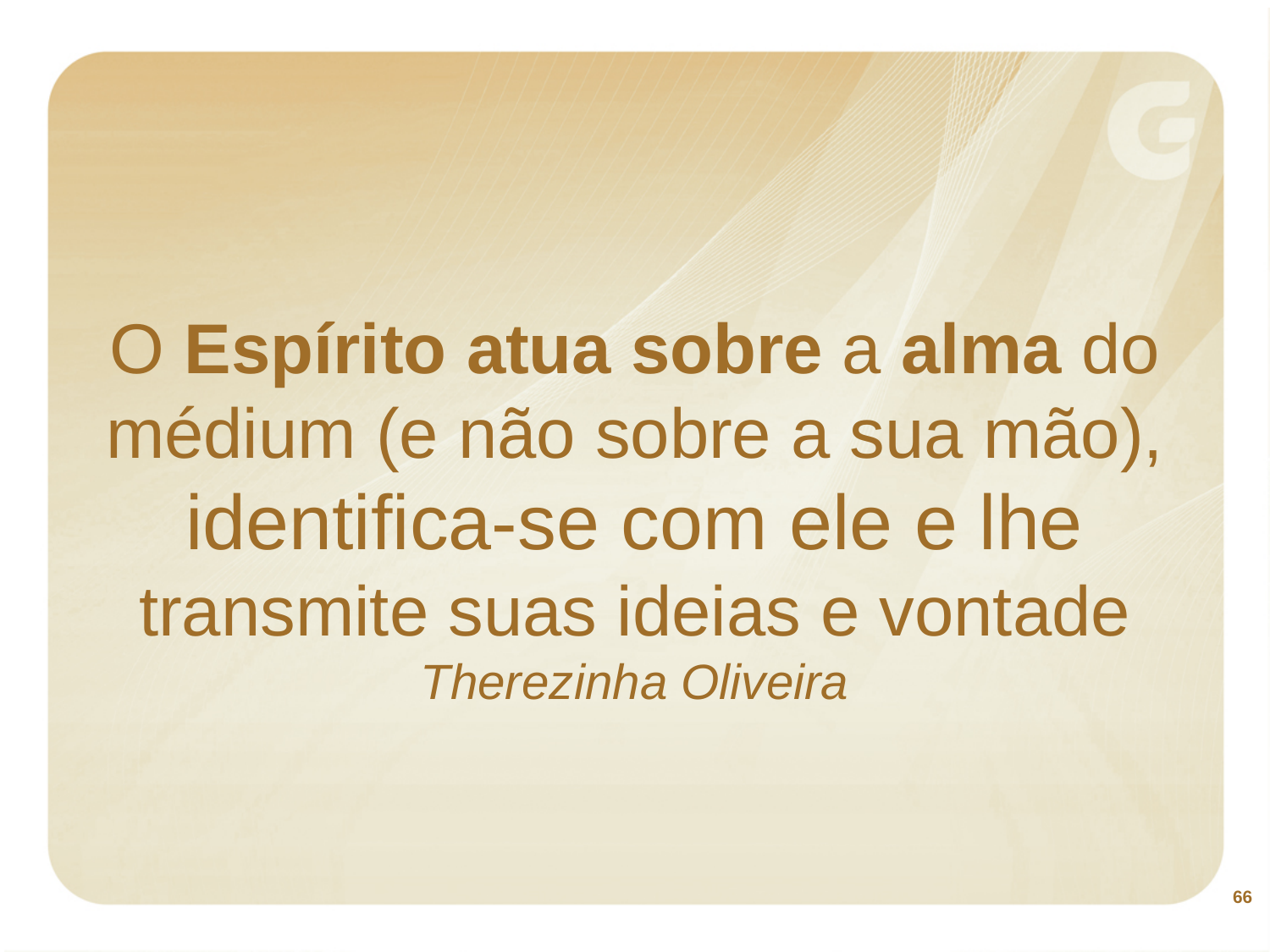

# O Espírito atua sobre a alma do médium (e não sobre a sua mão), identifica-se com ele e lhe transmite suas ideias e vontade Therezinha Oliveira
66